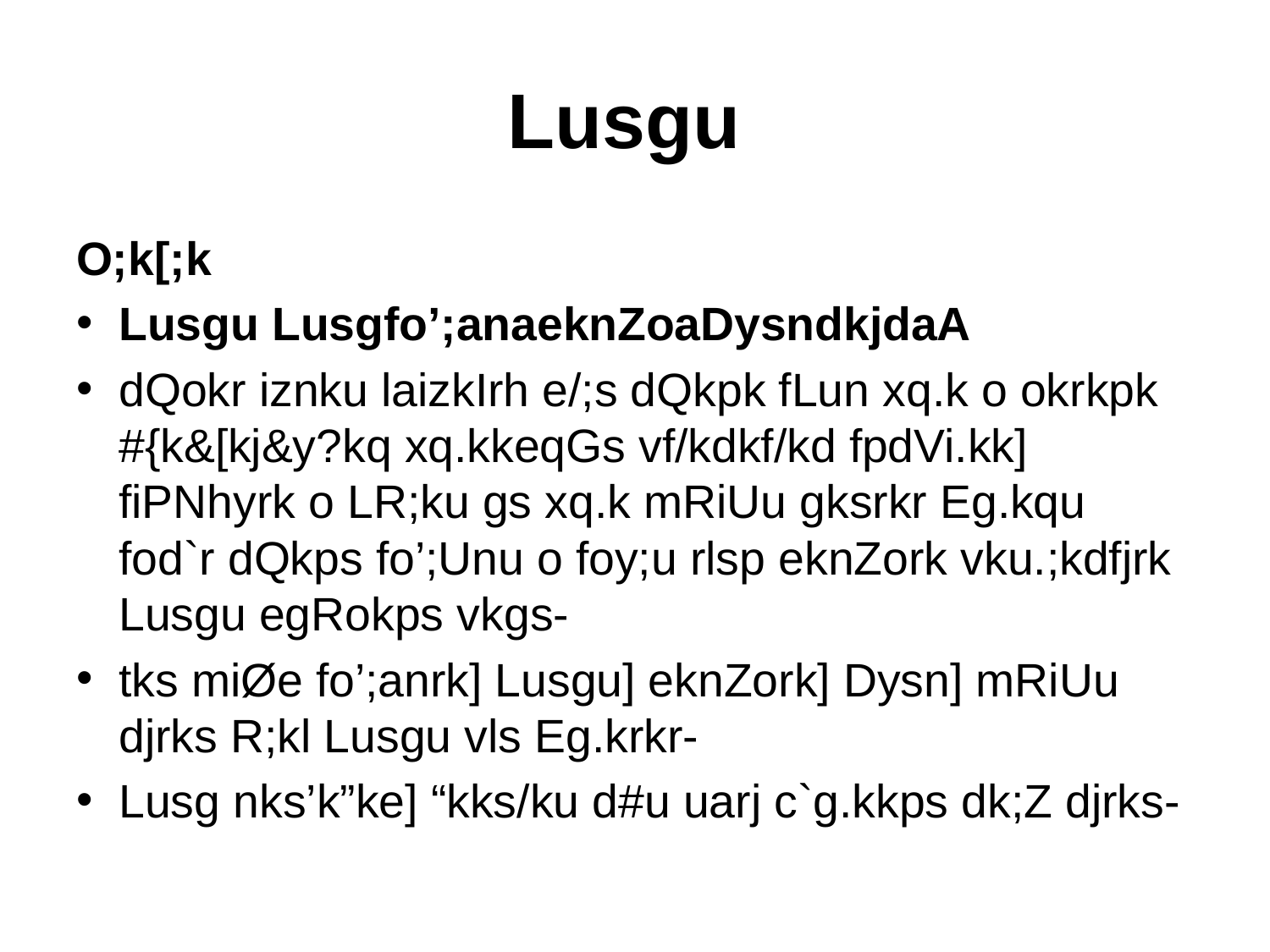

# Lusgu
O;k[;k
Lusgu Lusgfo’;anaeknZoaDysndkjdaA
dQokr iznku laizkIrh e/;s dQkpk fLun xq.k o okrkpk #{k&[kj&y?kq xq.kkeqGs vf/kdkf/kd fpdVi.kk] fiPNhyrk o LR;ku gs xq.k mRiUu gksrkr Eg.kqu fod`r dQkps fo’;Unu o foy;u rlsp eknZork vku.;kdfjrk Lusgu egRokps vkgs-
tks miØe fo’;anrk] Lusgu] eknZork] Dysn] mRiUu djrks R;kl Lusgu vls Eg.krkr-
Lusg nks’k”ke] “kks/ku d#u uarj c`g.kkps dk;Z djrks-